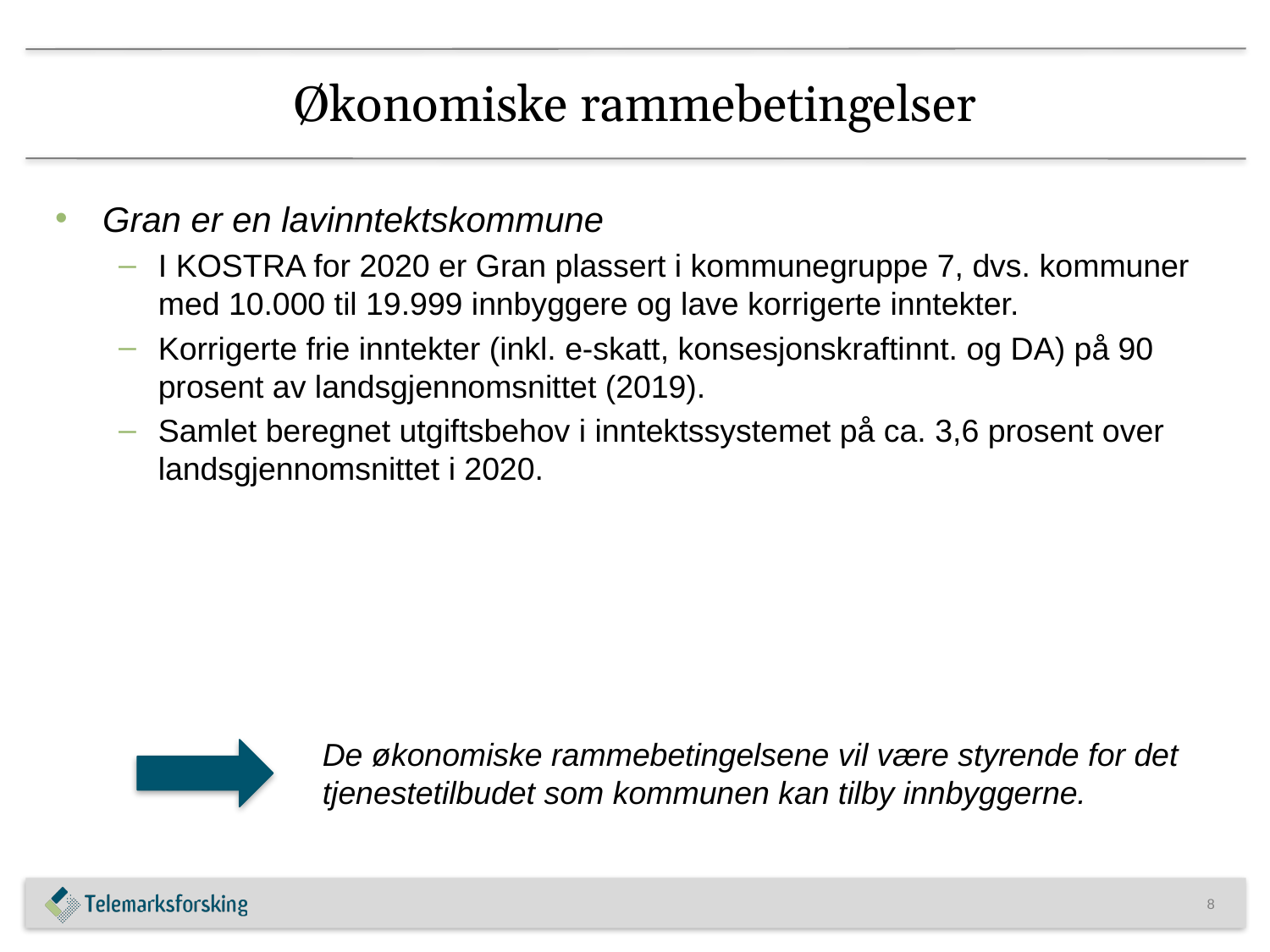

# Økonomiske rammebetingelser
Gran er en lavinntektskommune
I KOSTRA for 2020 er Gran plassert i kommunegruppe 7, dvs. kommuner med 10.000 til 19.999 innbyggere og lave korrigerte inntekter.
Korrigerte frie inntekter (inkl. e-skatt, konsesjonskraftinnt. og DA) på 90 prosent av landsgjennomsnittet (2019).
Samlet beregnet utgiftsbehov i inntektssystemet på ca. 3,6 prosent over landsgjennomsnittet i 2020.
De økonomiske rammebetingelsene vil være styrende for det
tjenestetilbudet som kommunen kan tilby innbyggerne.

8